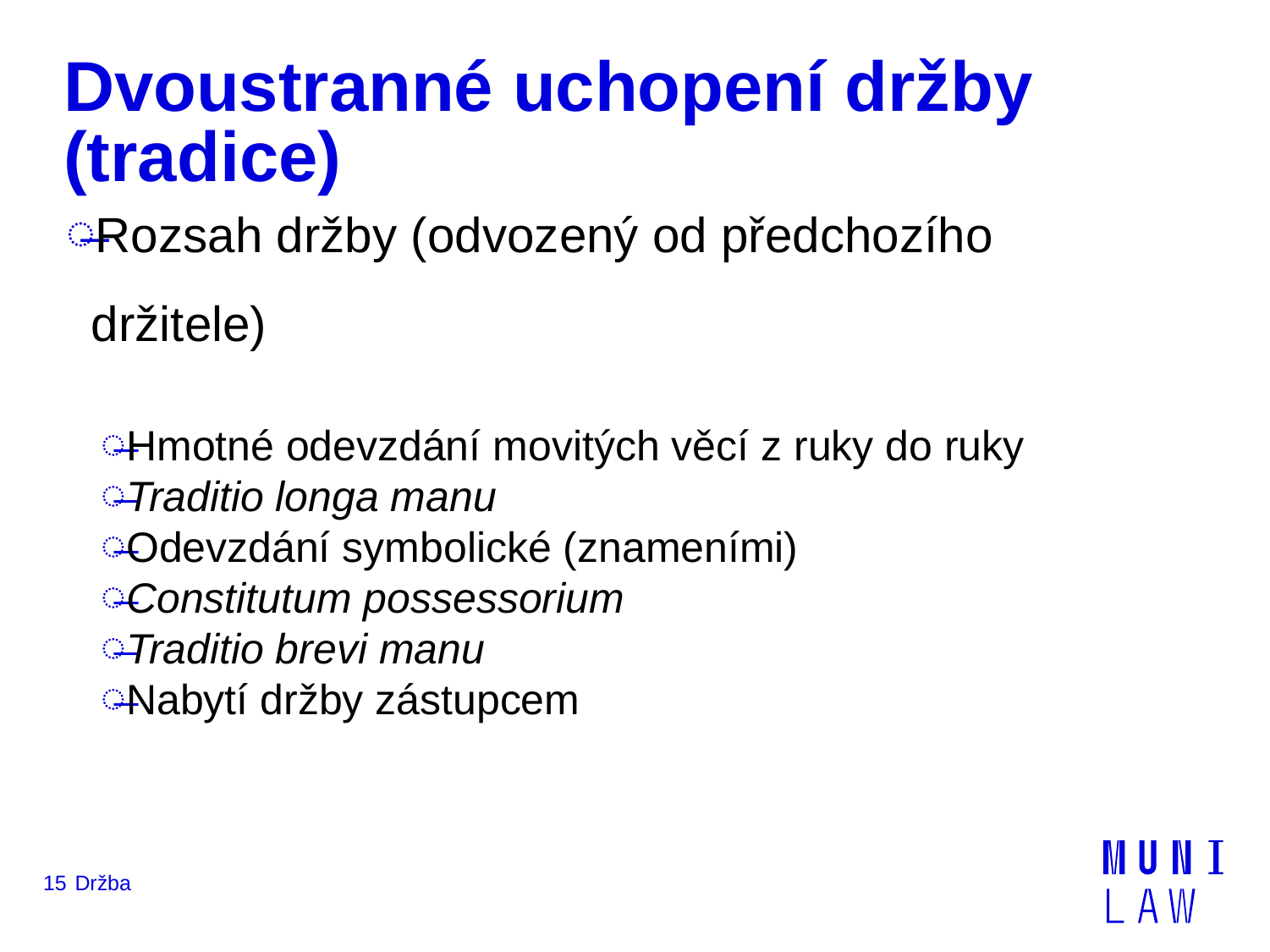

# Dvoustranné uchopení držby (tradice)
Rozsah držby (odvozený od předchozího držitele)

Hmotné odevzdání movitých věcí z ruky do ruky
Traditio longa manu
Odevzdání symbolické (znameními)
Constitutum possessorium
Traditio brevi manu
Nabytí držby zástupcem

15
Držba